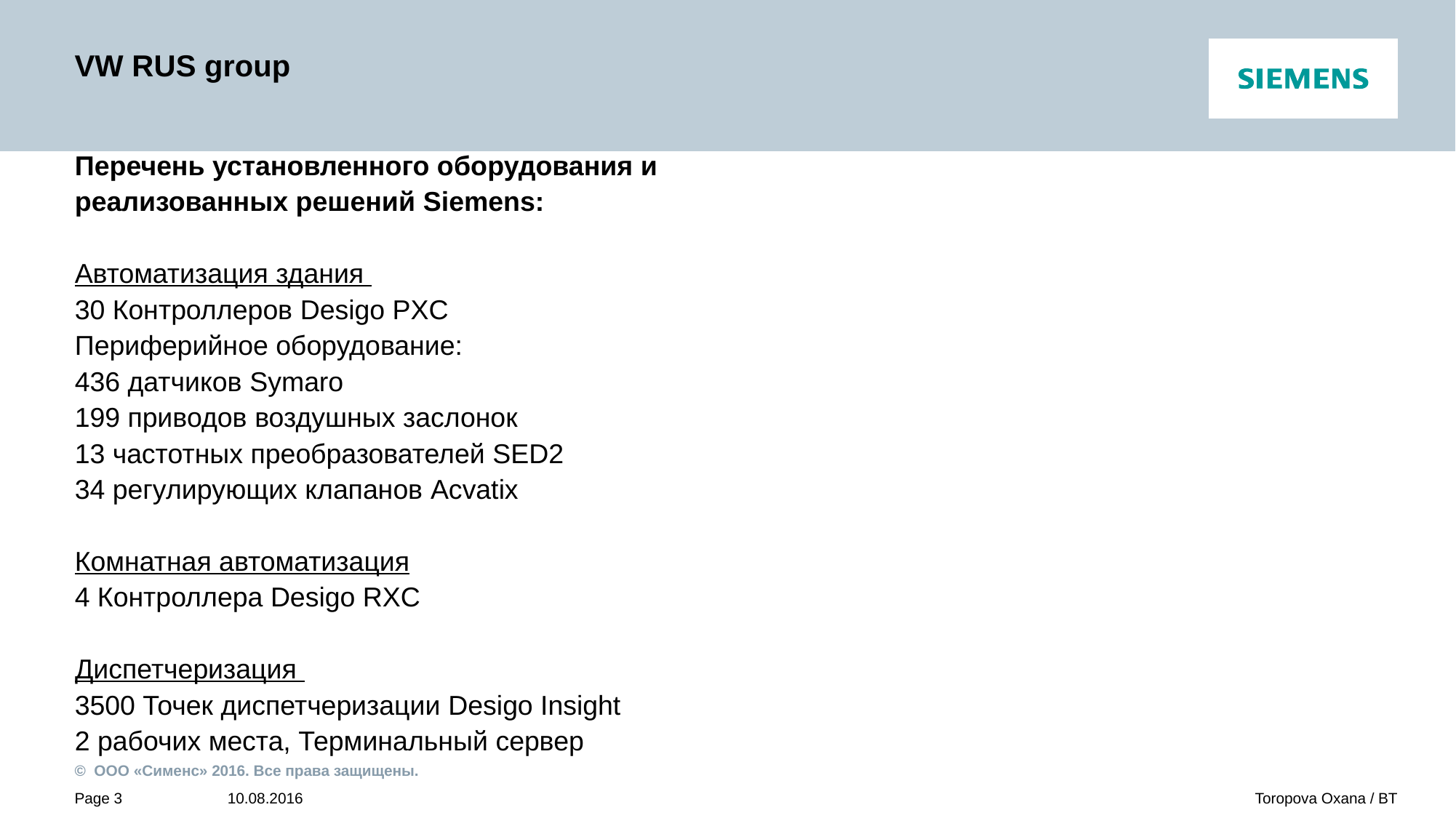

# VW RUS group
Перечень установленного оборудования и реализованных решений Siemens:

Автоматизация здания
30 Контроллеров Desigo PXС
Периферийное оборудование:
436 датчиков Symaro
199 приводов воздушных заслонок
13 частотных преобразователей SED2
34 регулирующих клапанов Acvatix

Комнатная автоматизация
4 Контроллера Desigo RXC

Диспетчеризация
3500 Точек диспетчеризации Desigo Insight
2 рабочих места, Терминальный сервер